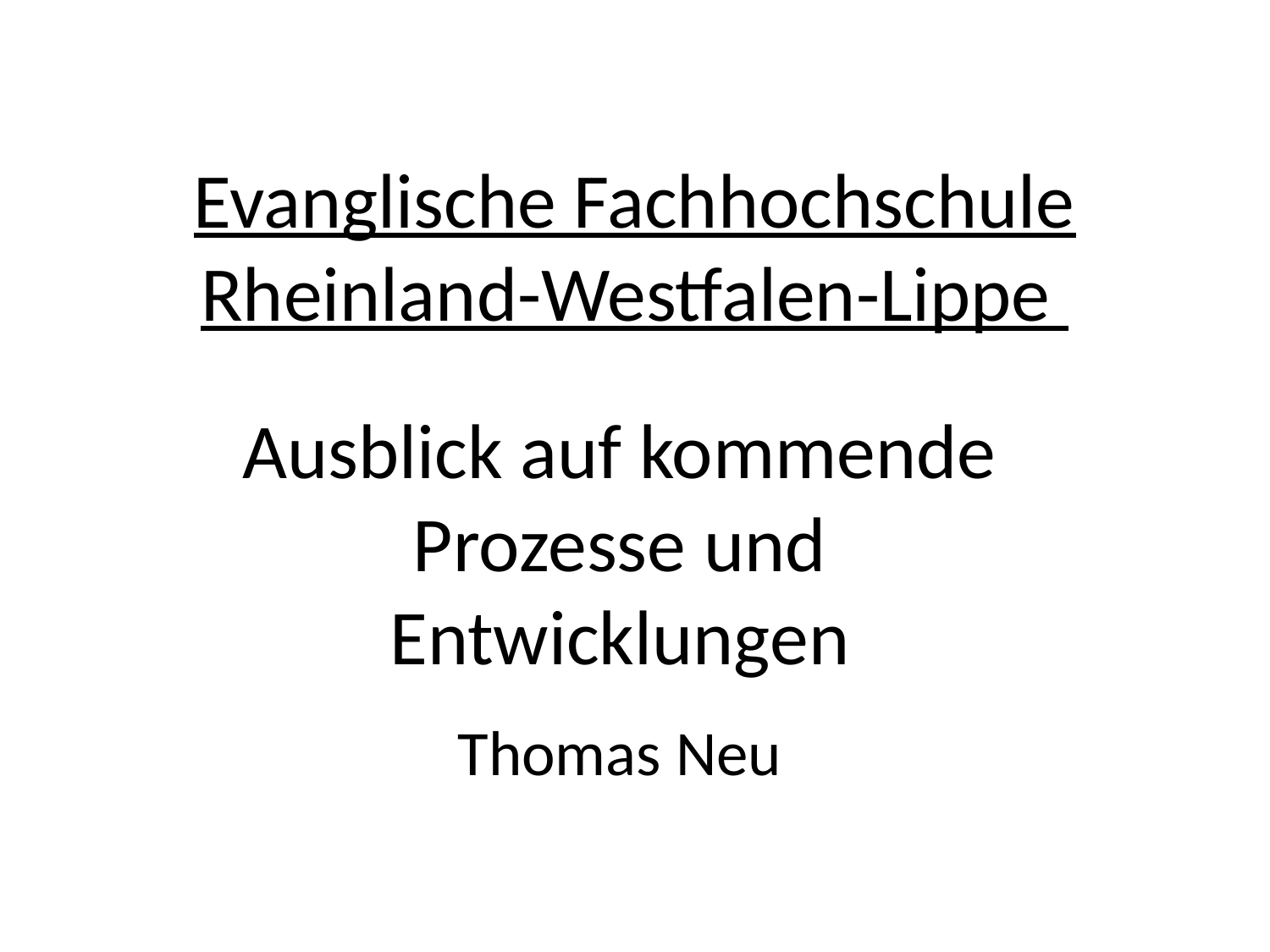

# Evanglische Fachhochschule Rheinland-Westfalen-Lippe
Ausblick auf kommende Prozesse und Entwicklungen

Thomas Neu